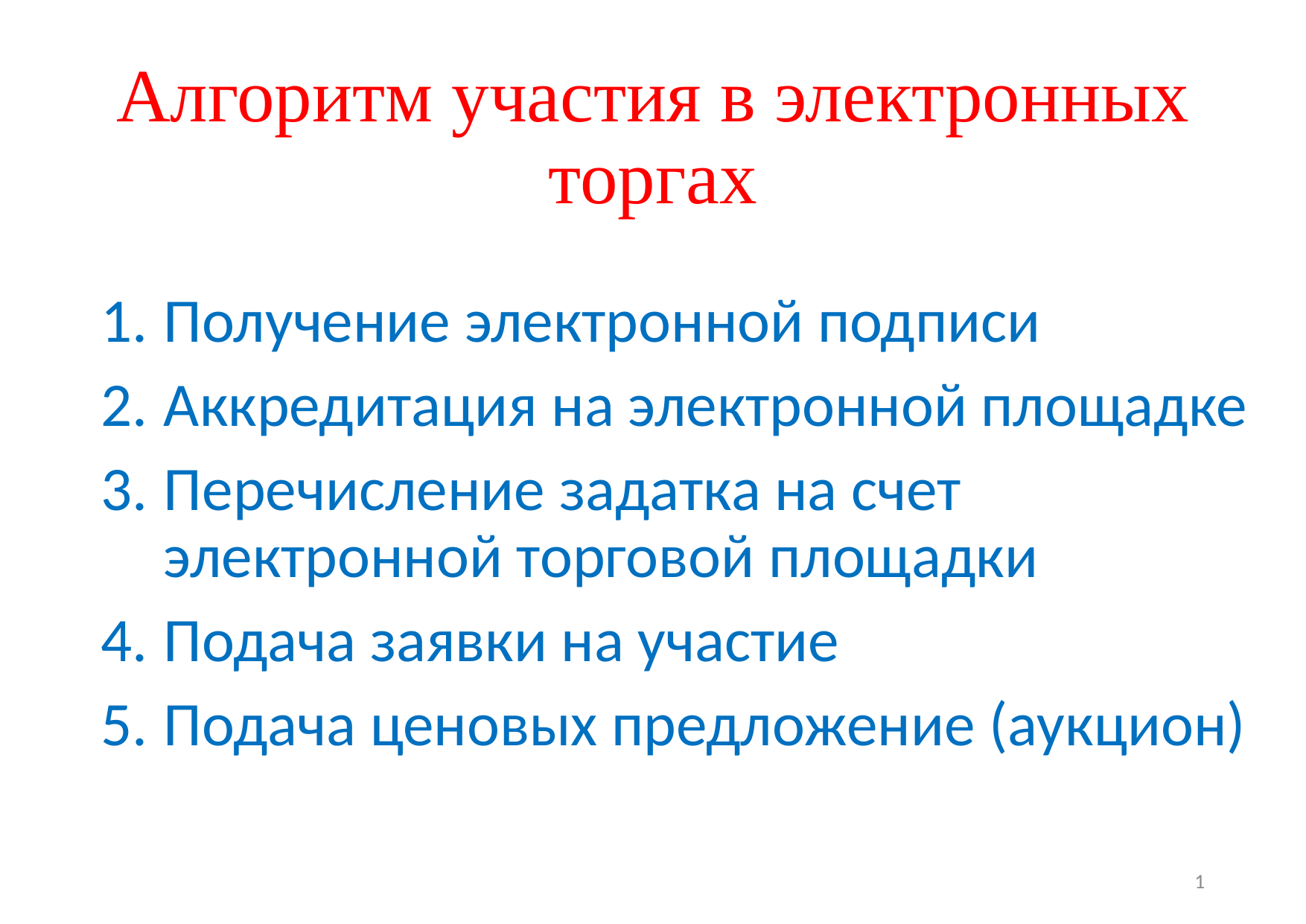

# Алгоритм участия в электронных торгах
Получение электронной подписи
Аккредитация на электронной площадке
Перечисление задатка на счет электронной торговой площадки
Подача заявки на участие
Подача ценовых предложение (аукцион)
1